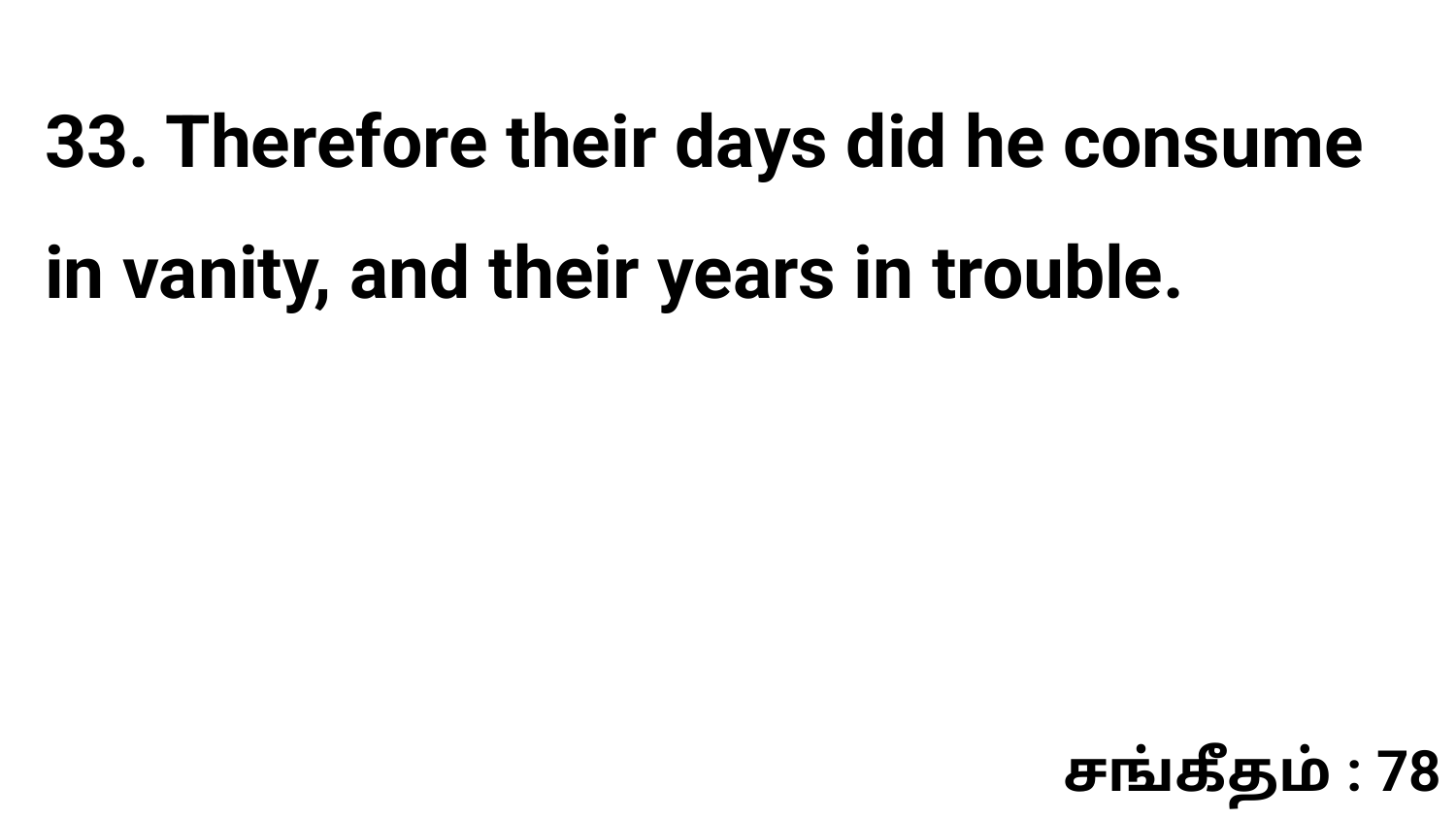

33. Therefore their days did he consume in vanity, and their years in trouble.
சங்கீதம் : 78